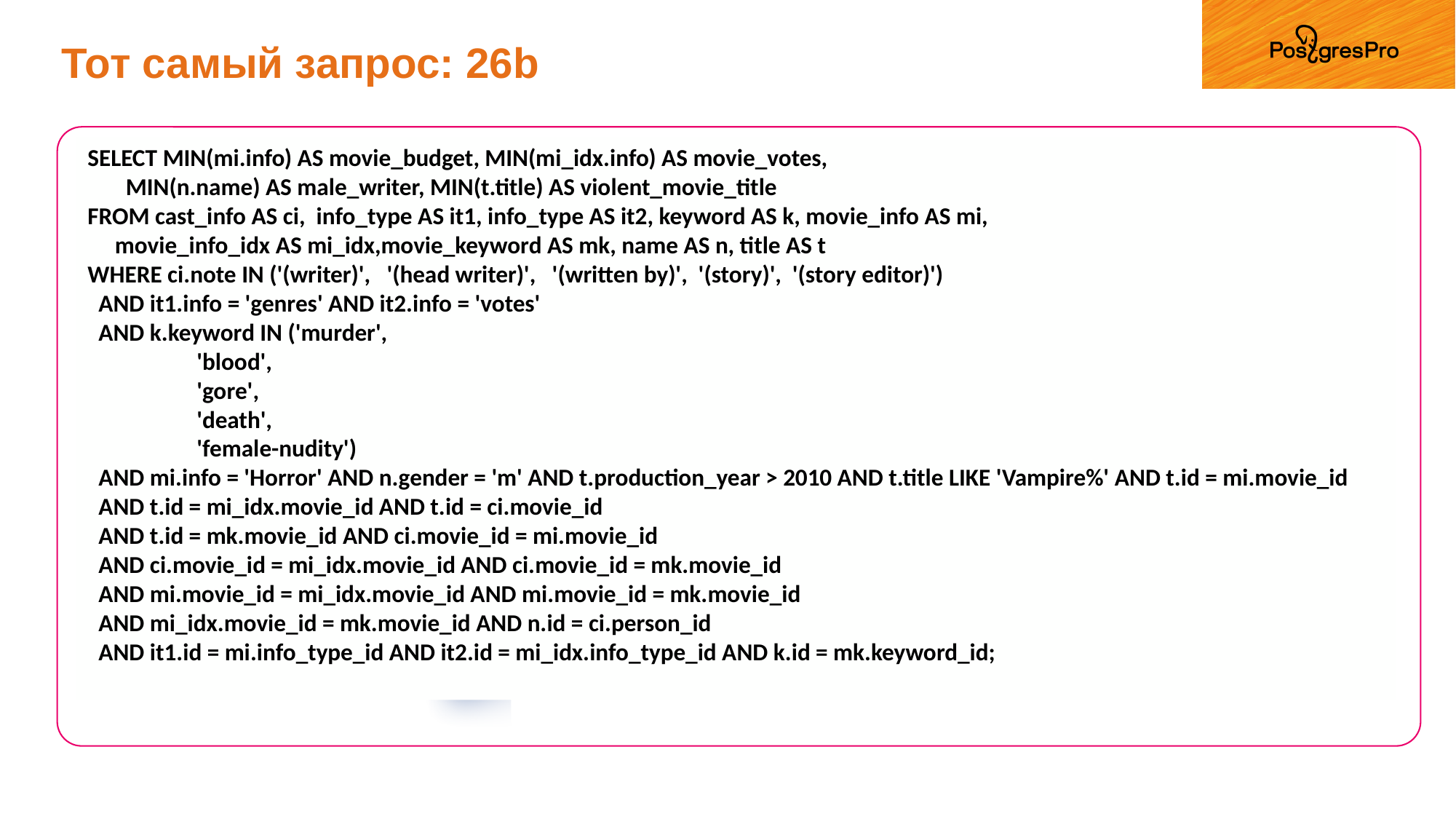

# Тот самый запрос: 26b

SELECT MIN(mi.info) AS movie_budget, MIN(mi_idx.info) AS movie_votes,
       MIN(n.name) AS male_writer, MIN(t.title) AS violent_movie_title
FROM cast_info AS ci,  info_type AS it1, info_type AS it2, keyword AS k, movie_info AS mi,
     movie_info_idx AS mi_idx,movie_keyword AS mk, name AS n, title AS t
WHERE ci.note IN ('(writer)',   '(head writer)',   '(written by)',  '(story)',  '(story editor)')
  AND it1.info = 'genres' AND it2.info = 'votes'
  AND k.keyword IN ('murder',
                    'blood',
                    'gore',
                    'death',
                    'female-nudity')
  AND mi.info = 'Horror' AND n.gender = 'm' AND t.production_year > 2010 AND t.title LIKE 'Vampire%' AND t.id = mi.movie_id
  AND t.id = mi_idx.movie_id AND t.id = ci.movie_id
  AND t.id = mk.movie_id AND ci.movie_id = mi.movie_id
  AND ci.movie_id = mi_idx.movie_id AND ci.movie_id = mk.movie_id
  AND mi.movie_id = mi_idx.movie_id AND mi.movie_id = mk.movie_id
  AND mi_idx.movie_id = mk.movie_id AND n.id = ci.person_id
  AND it1.id = mi.info_type_id AND it2.id = mi_idx.info_type_id AND k.id = mk.keyword_id;

42